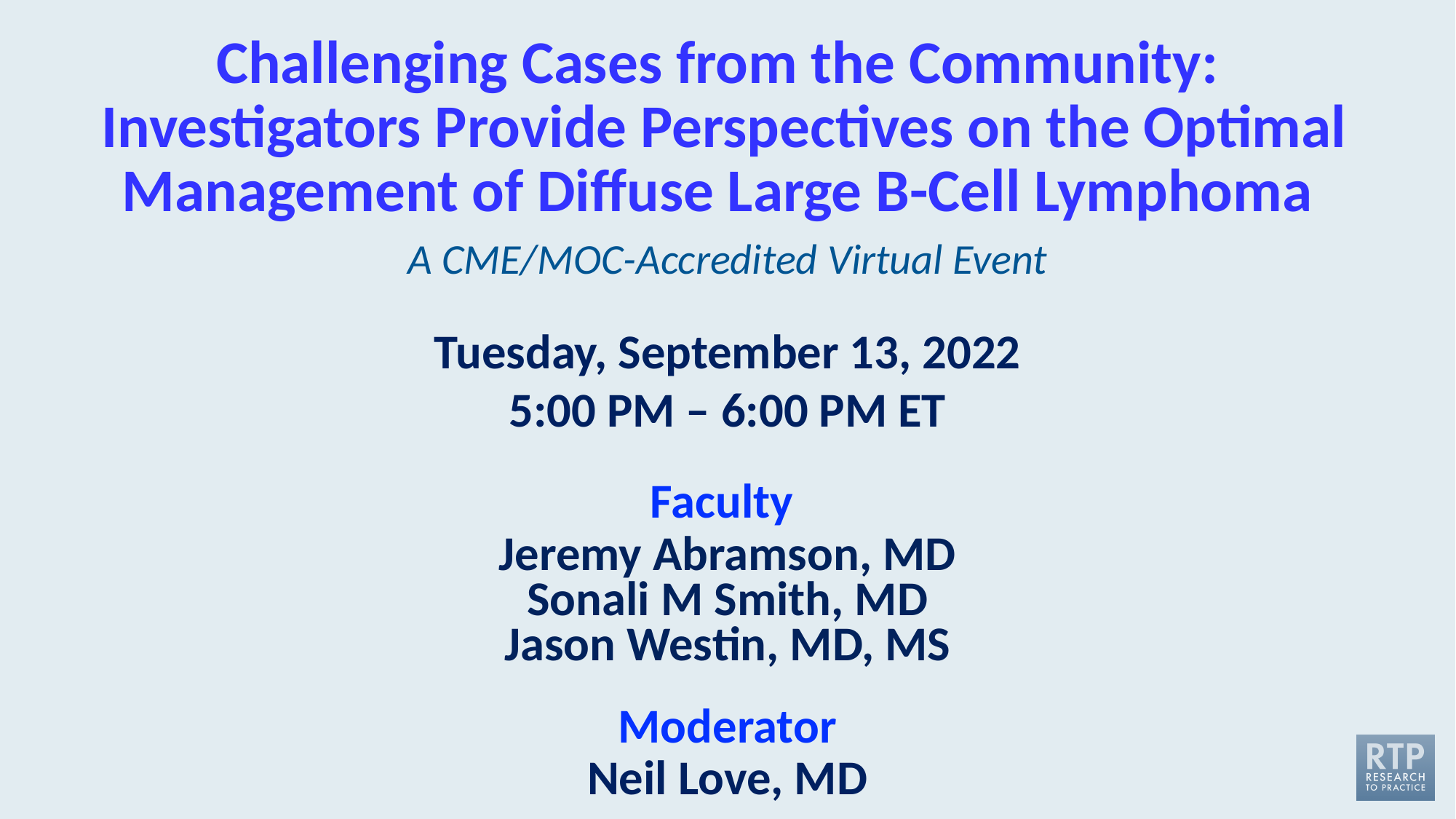

# Challenging Cases from the Community: Investigators Provide Perspectives on the Optimal Management of Diffuse Large B-Cell Lymphoma
A CME/MOC-Accredited Virtual Event
Tuesday, September 13, 2022
5:00 PM – 6:00 PM ET
Faculty
Jeremy Abramson, MD
Sonali M Smith, MD
Jason Westin, MD, MS
Moderator
Neil Love, MD